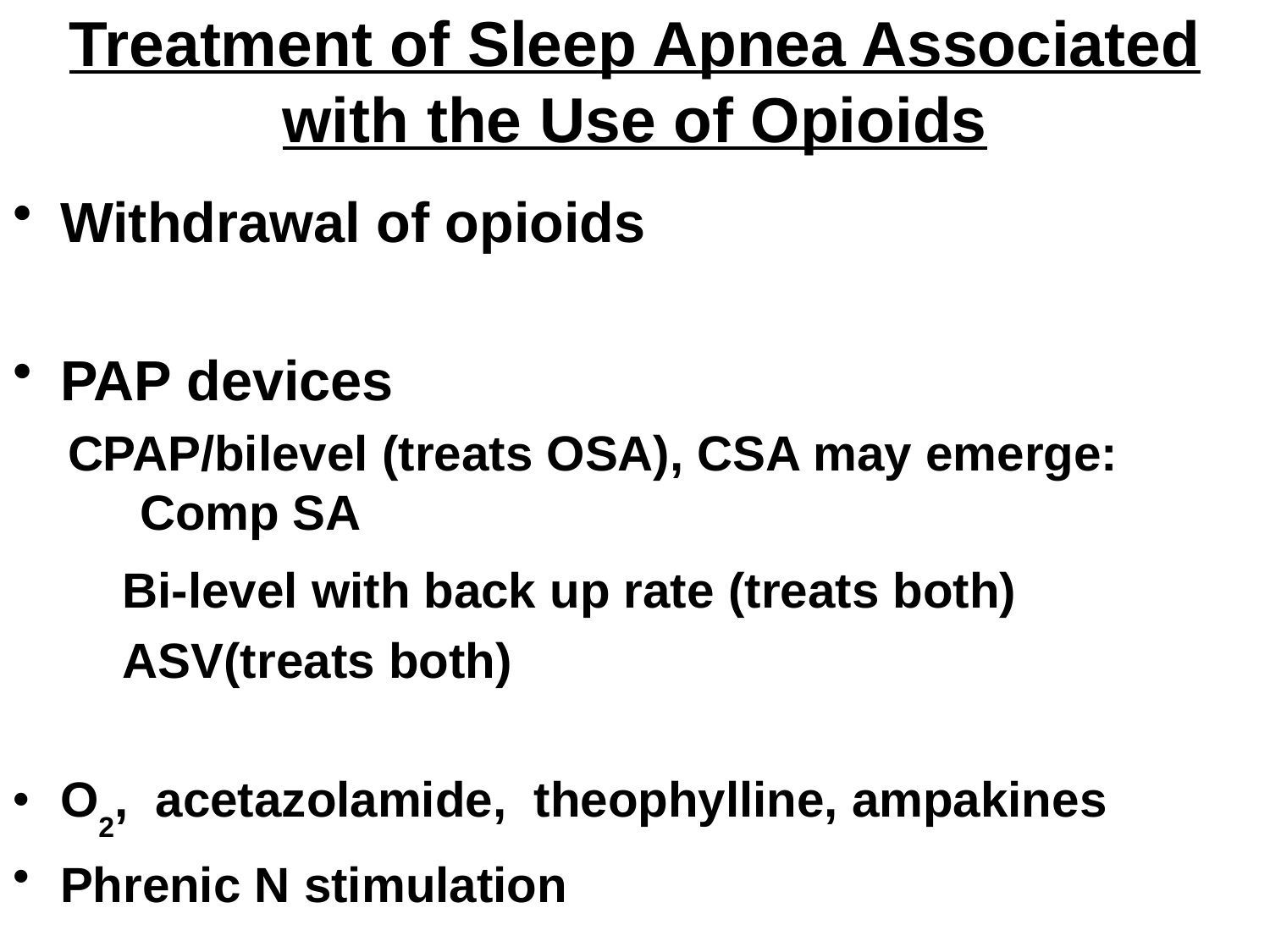

# Treatment of Sleep Apnea Associated with the Use of Opioids
Withdrawal of opioids

PAP devices
    CPAP/bilevel (treats OSA), CSA may emerge:   	Comp SA
       Bi-level with back up rate (treats both)
        ASV(treats both)

O2,  acetazolamide,  theophylline, ampakines
Phrenic N stimulation